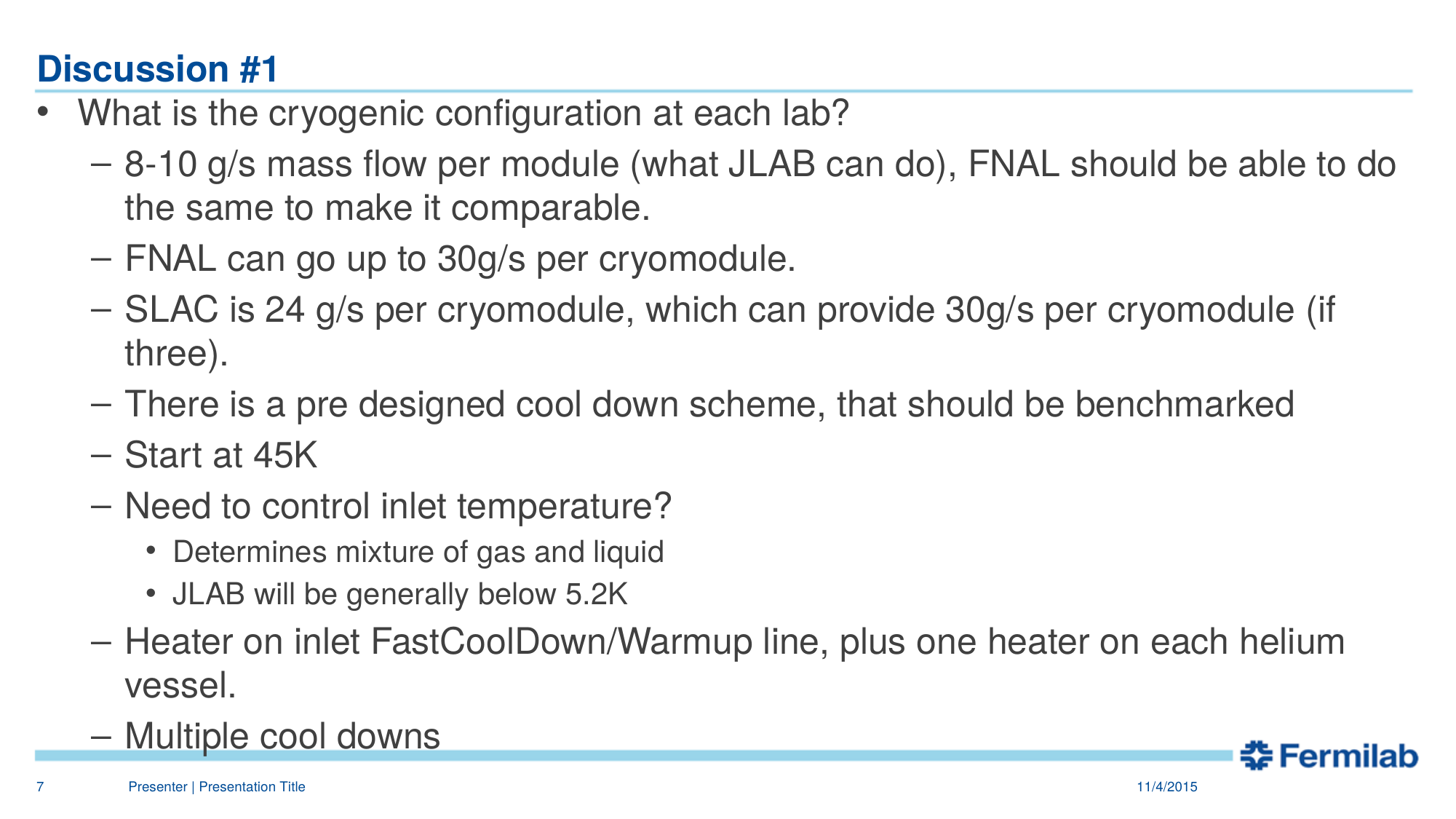

# Discussion #1
What is the cryogenic configuration at each lab?
8-10 g/s mass flow per module (what JLAB can do), FNAL should be able to do the same to make it comparable.
FNAL can go up to 30g/s per cryomodule.
SLAC is 24 g/s per cryomodule, which can provide 30g/s per cryomodule (if three).
There is a pre designed cool down scheme, that should be benchmarked
Start at 45K
Need to control inlet temperature?
Determines mixture of gas and liquid
JLAB will be generally below 5.2K
Heater on inlet FastCoolDown/Warmup line, plus one heater on each helium vessel.
Multiple cool downs

7
Presenter | Presentation Title
11/4/2015